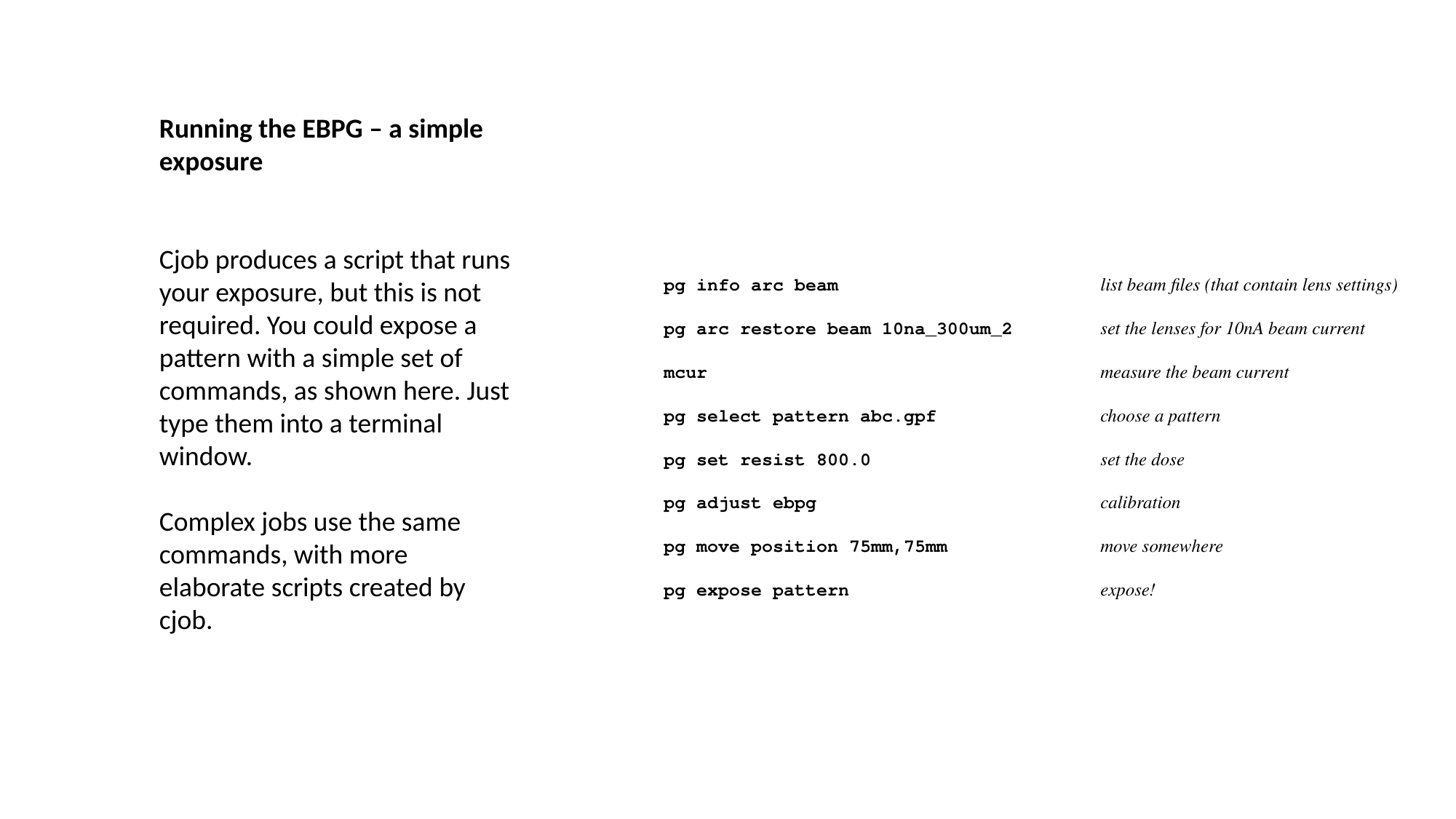

Running the EBPG – a simple exposure

Cjob produces a script that runs your exposure, but this is not required. You could expose a pattern with a simple set of commands, as shown here. Just type them into a terminal window.

Complex jobs use the same commands, with more elaborate scripts created by cjob.
pg info arc beam			list beam files (that contain lens settings)

pg arc restore beam 10na_300um_2	set the lenses for 10nA beam current

mcur				measure the beam current

pg select pattern abc.gpf		choose a pattern

pg set resist 800.0			set the dose

pg adjust ebpg			calibration

pg move position 75mm,75mm		move somewhere

pg expose pattern			expose!